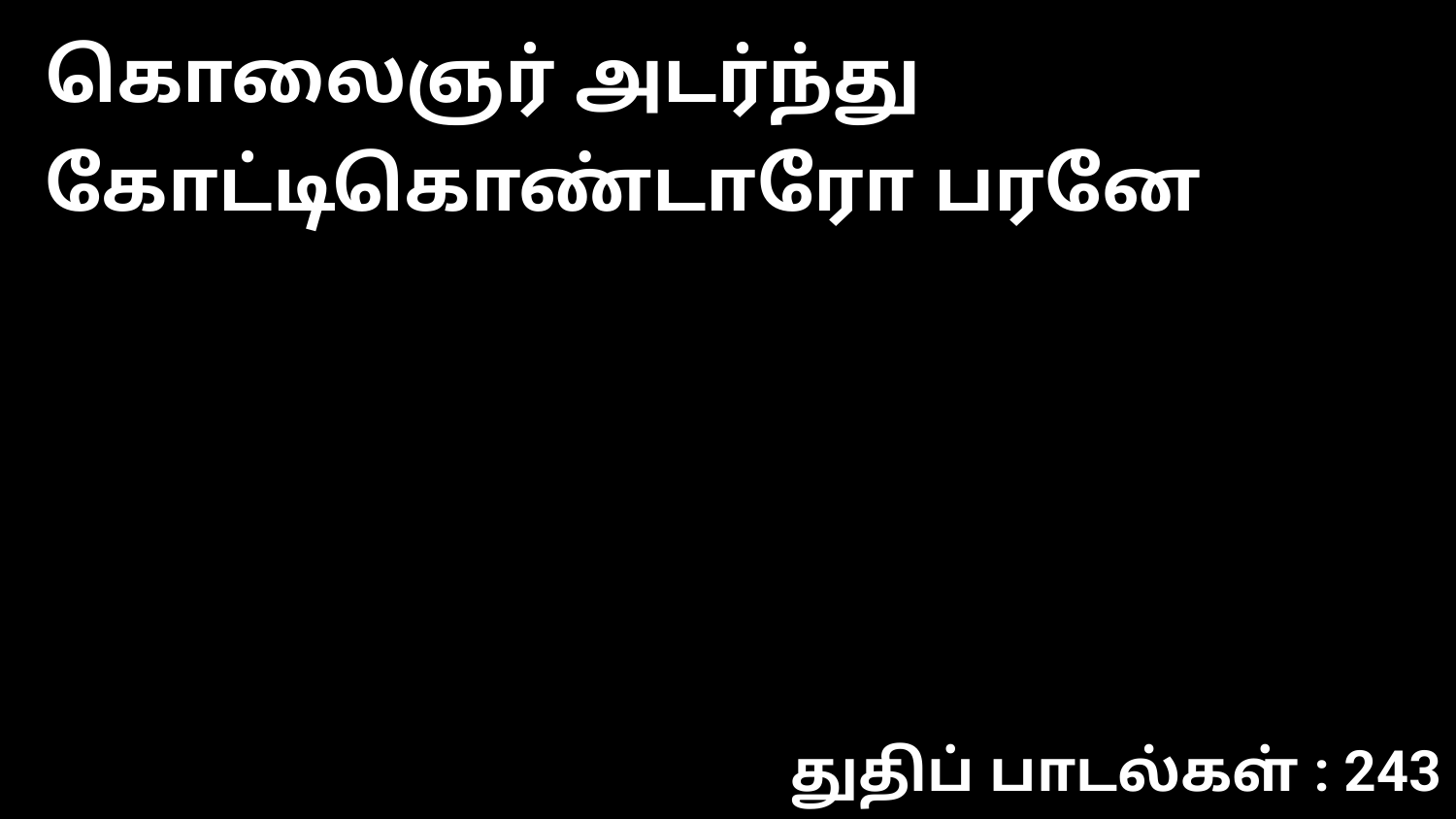

கொலைஞர் அடர்ந்து கோட்டிகொண்டாரோ பரனே
துதிப் பாடல்கள் : 243